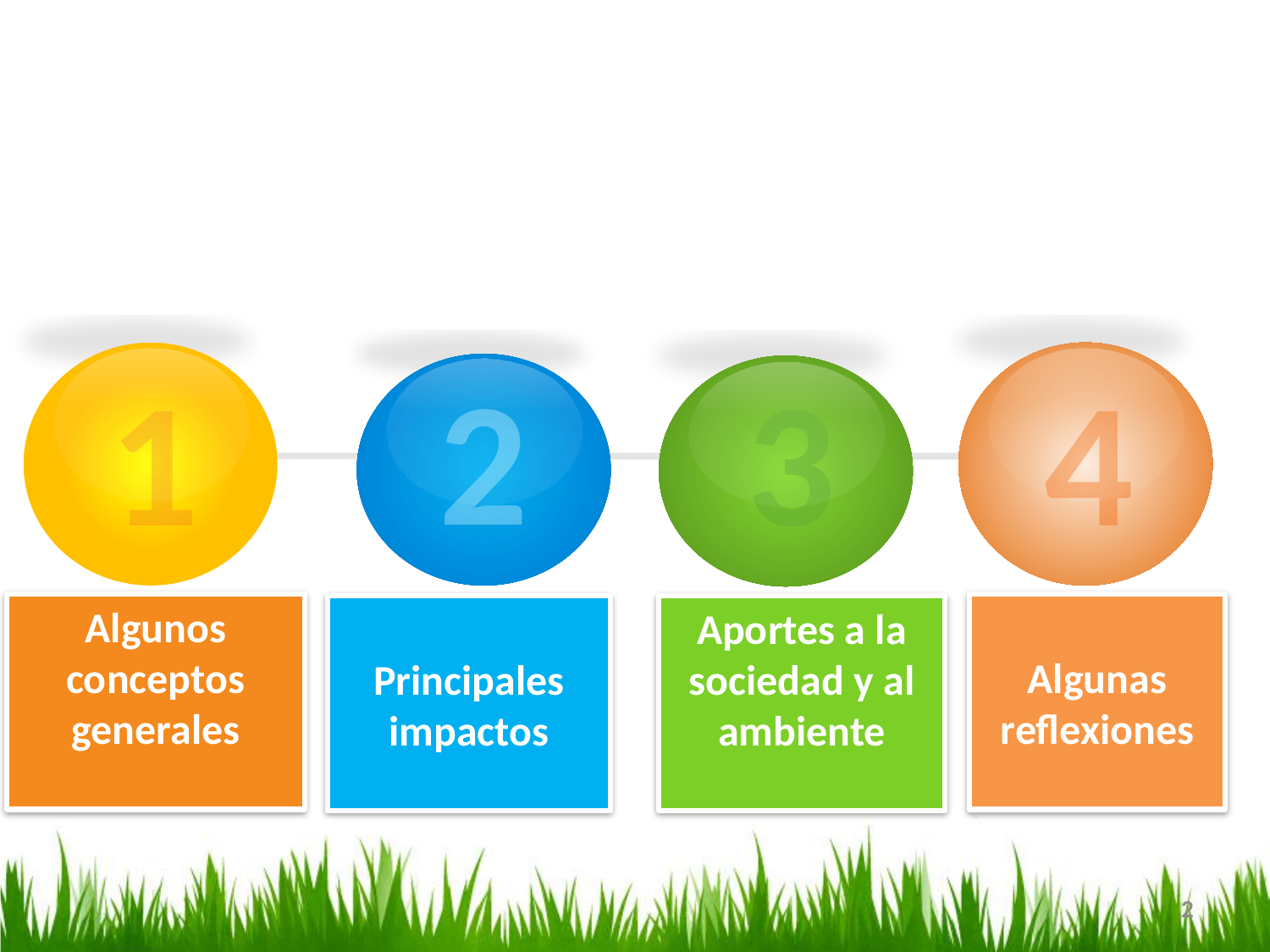

1

2

4

3

Algunos conceptos generales

Algunas reflexiones

Principales impactos

Aportes a la sociedad y al ambiente

2